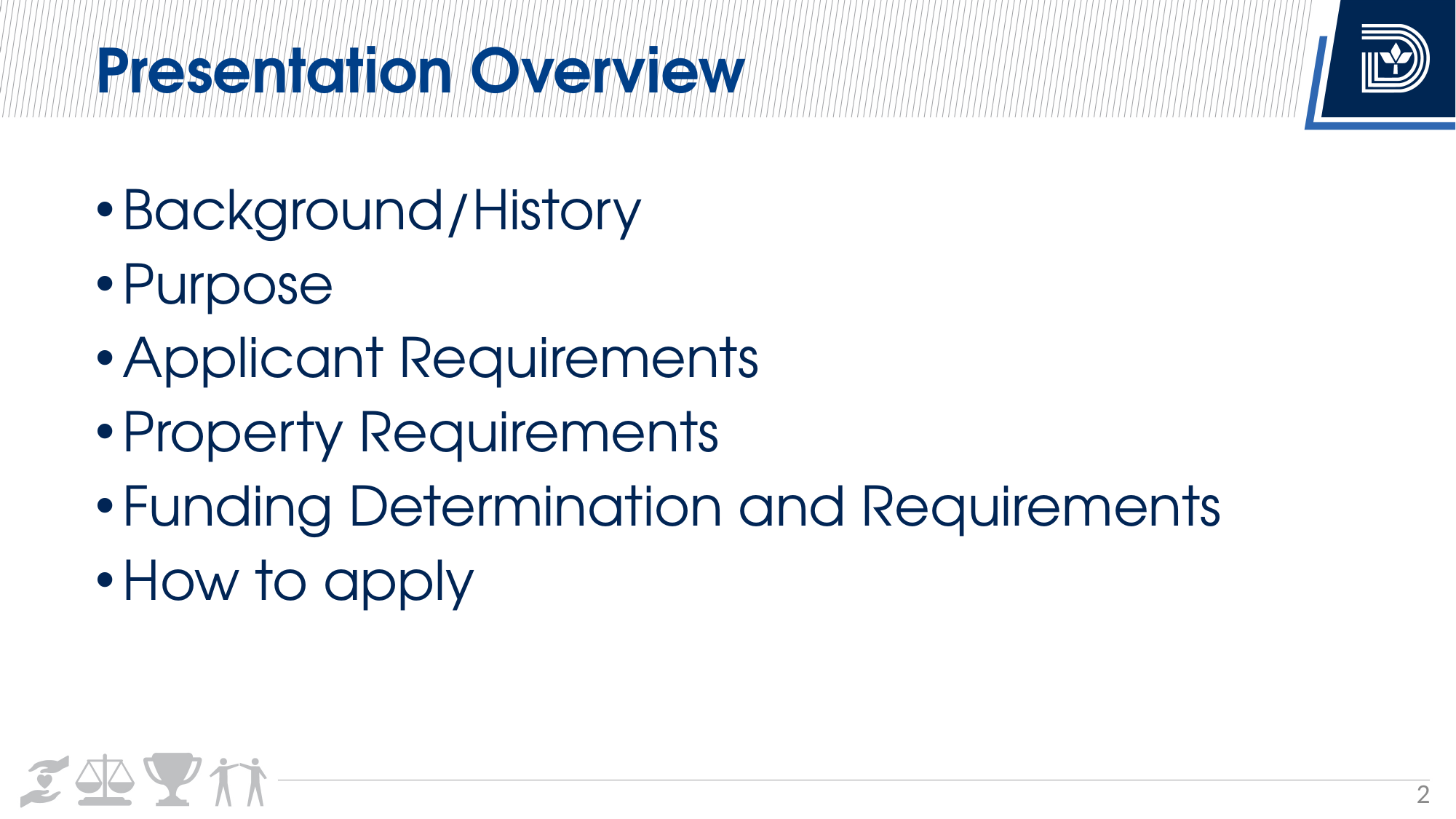

Presentation Overview

Background/History
Purpose
Applicant Requirements
Property Requirements
Funding Determination and Requirements
How to apply
2